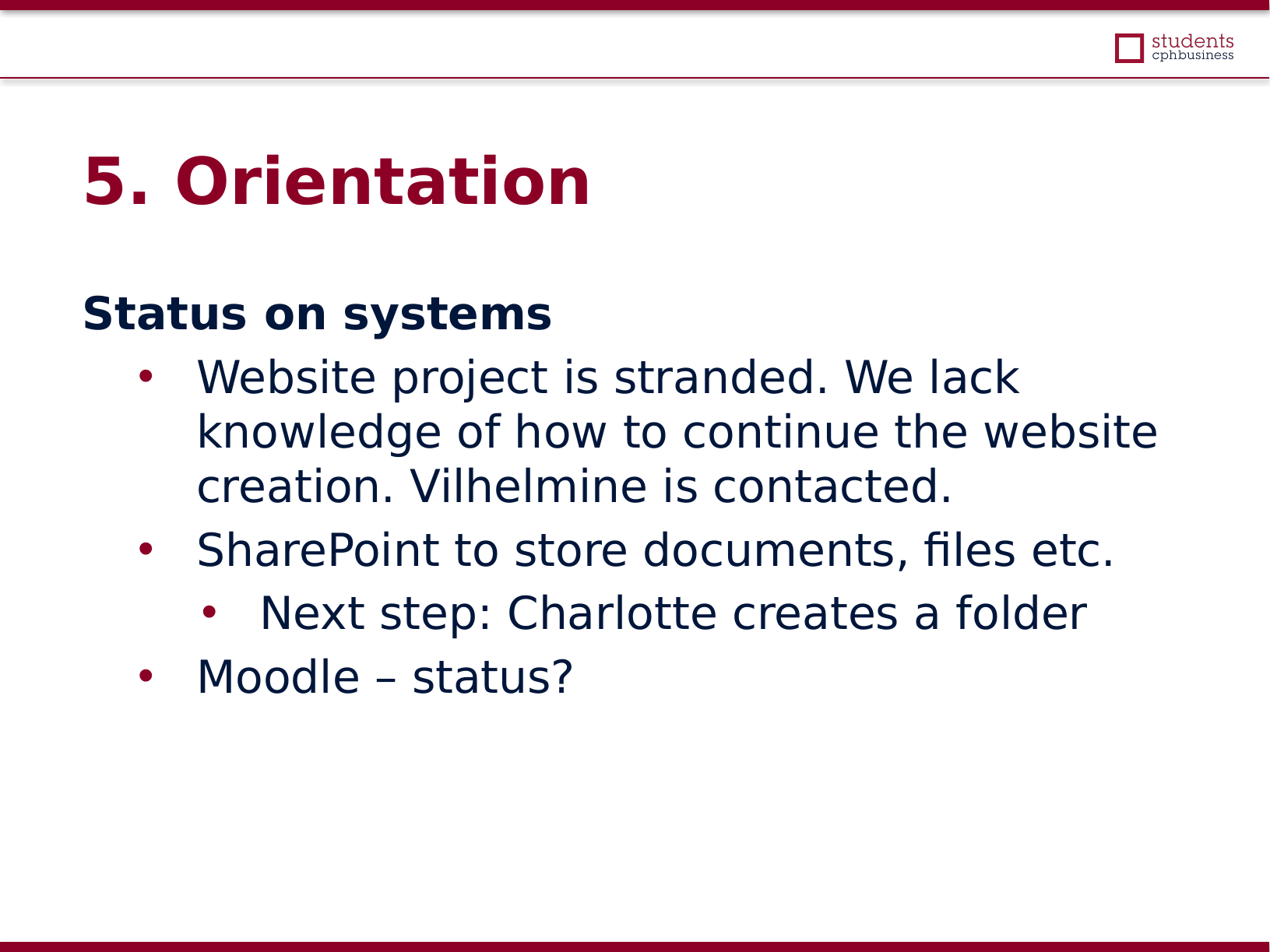

5. Orientation
Status on systems
Website project is stranded. We lack knowledge of how to continue the website creation. Vilhelmine is contacted.
SharePoint to store documents, files etc.
Next step: Charlotte creates a folder
Moodle – status?